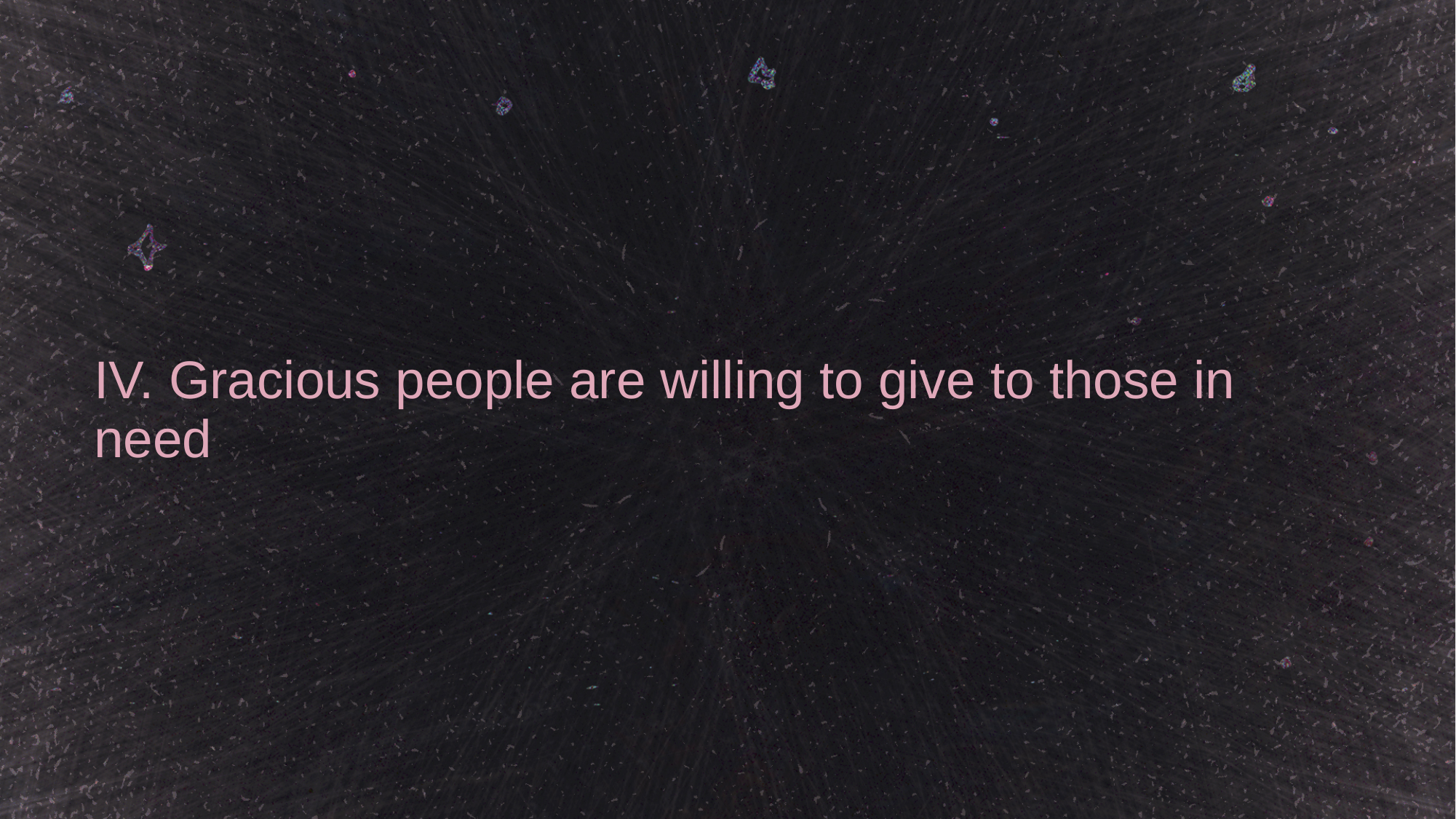

# IV. Gracious people are willing to give to those in need